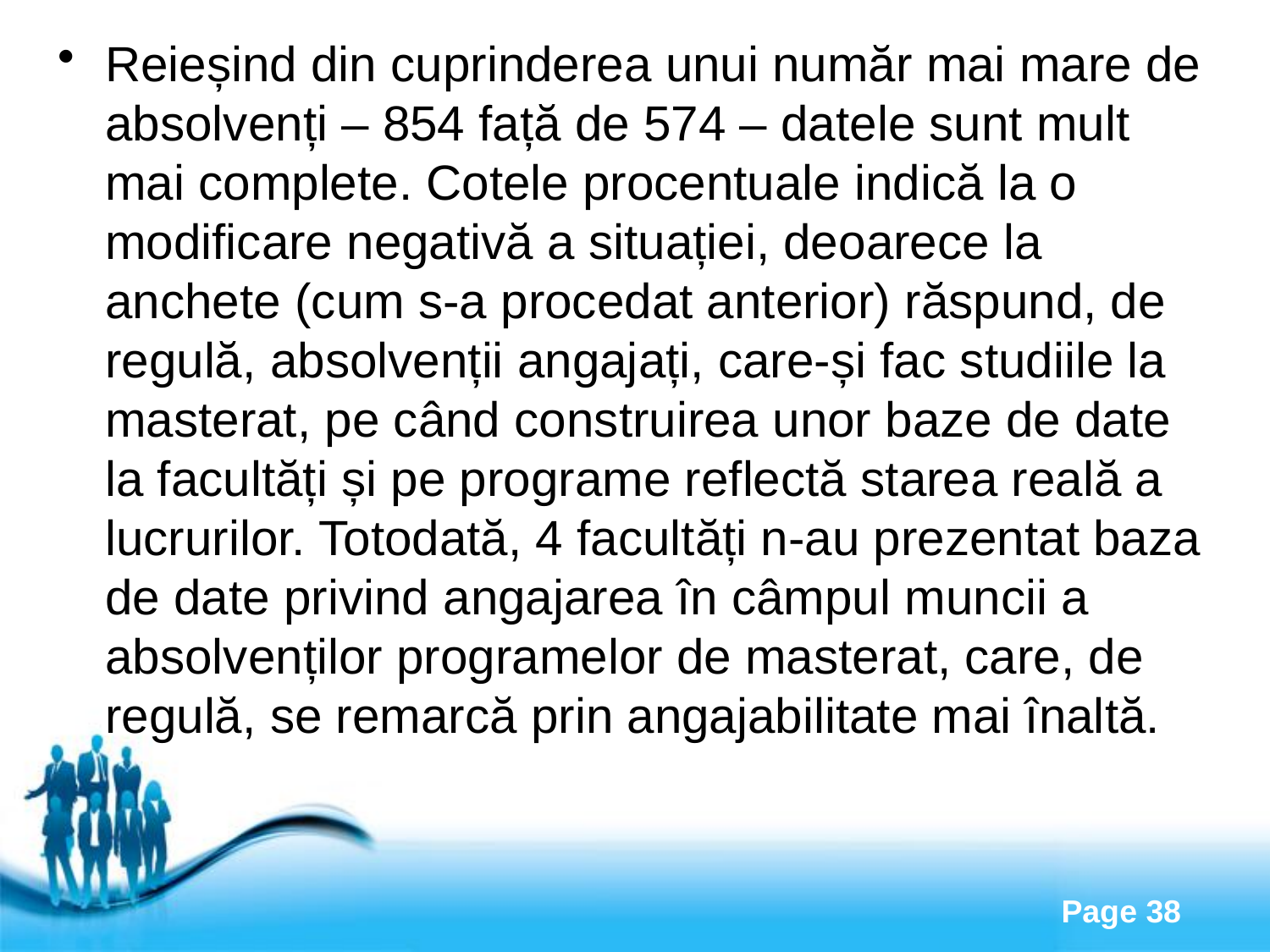

Reieșind din cuprinderea unui număr mai mare de absolvenți – 854 față de 574 – datele sunt mult mai complete. Cotele procentuale indică la o modificare negativă a situației, deoarece la anchete (cum s-a procedat anterior) răspund, de regulă, absolvenții angajați, care-și fac studiile la masterat, pe când construirea unor baze de date la facultăți și pe programe reflectă starea reală a lucrurilor. Totodată, 4 facultăți n-au prezentat baza de date privind angajarea în câmpul muncii a absolvenților programelor de masterat, care, de regulă, se remarcă prin angajabilitate mai înaltă.